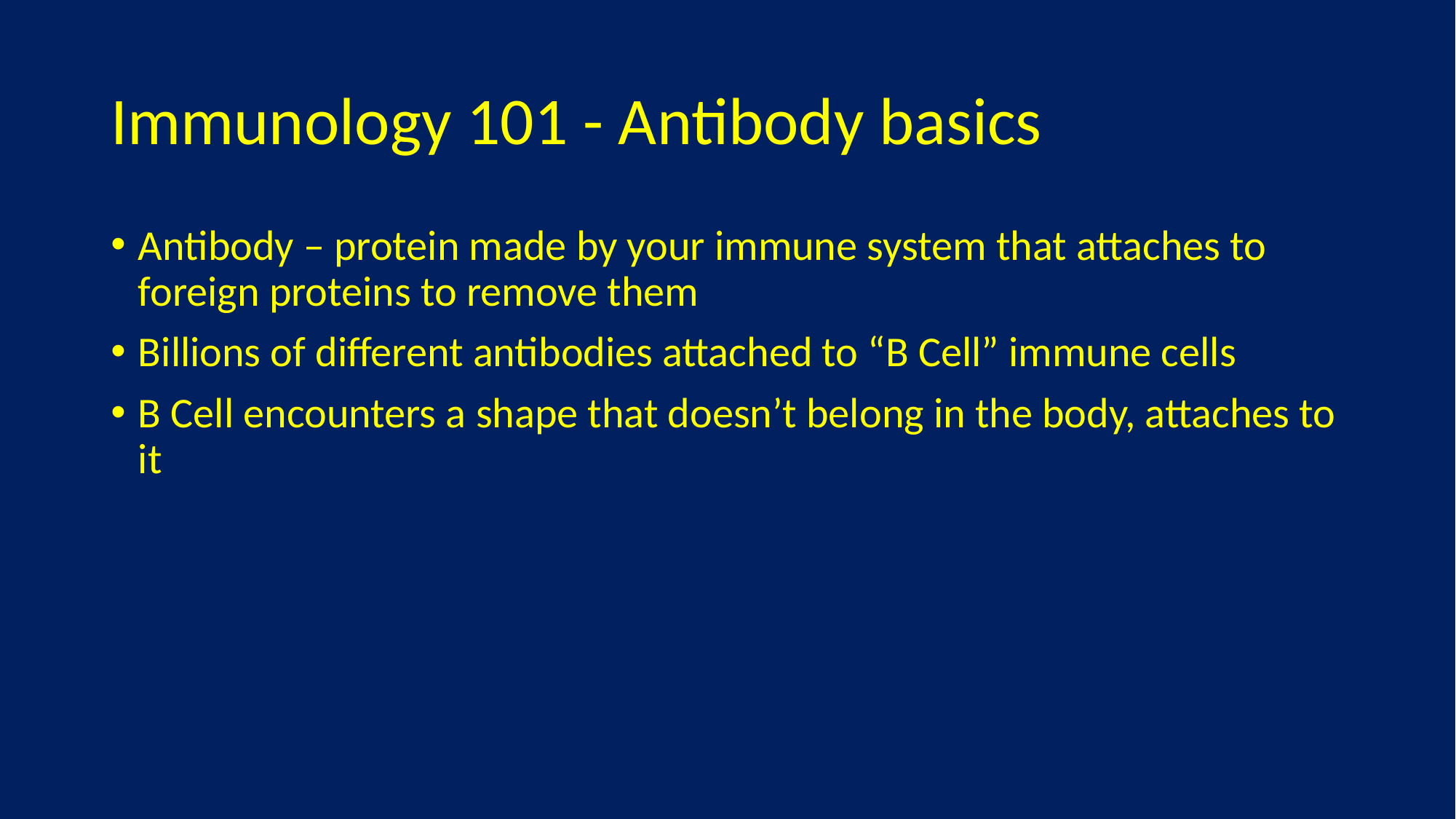

# Immunology 101 - Antibody basics
Antibody – protein made by your immune system that attaches to foreign proteins to remove them
Billions of different antibodies attached to “B Cell” immune cells
B Cell encounters a shape that doesn’t belong in the body, attaches to it